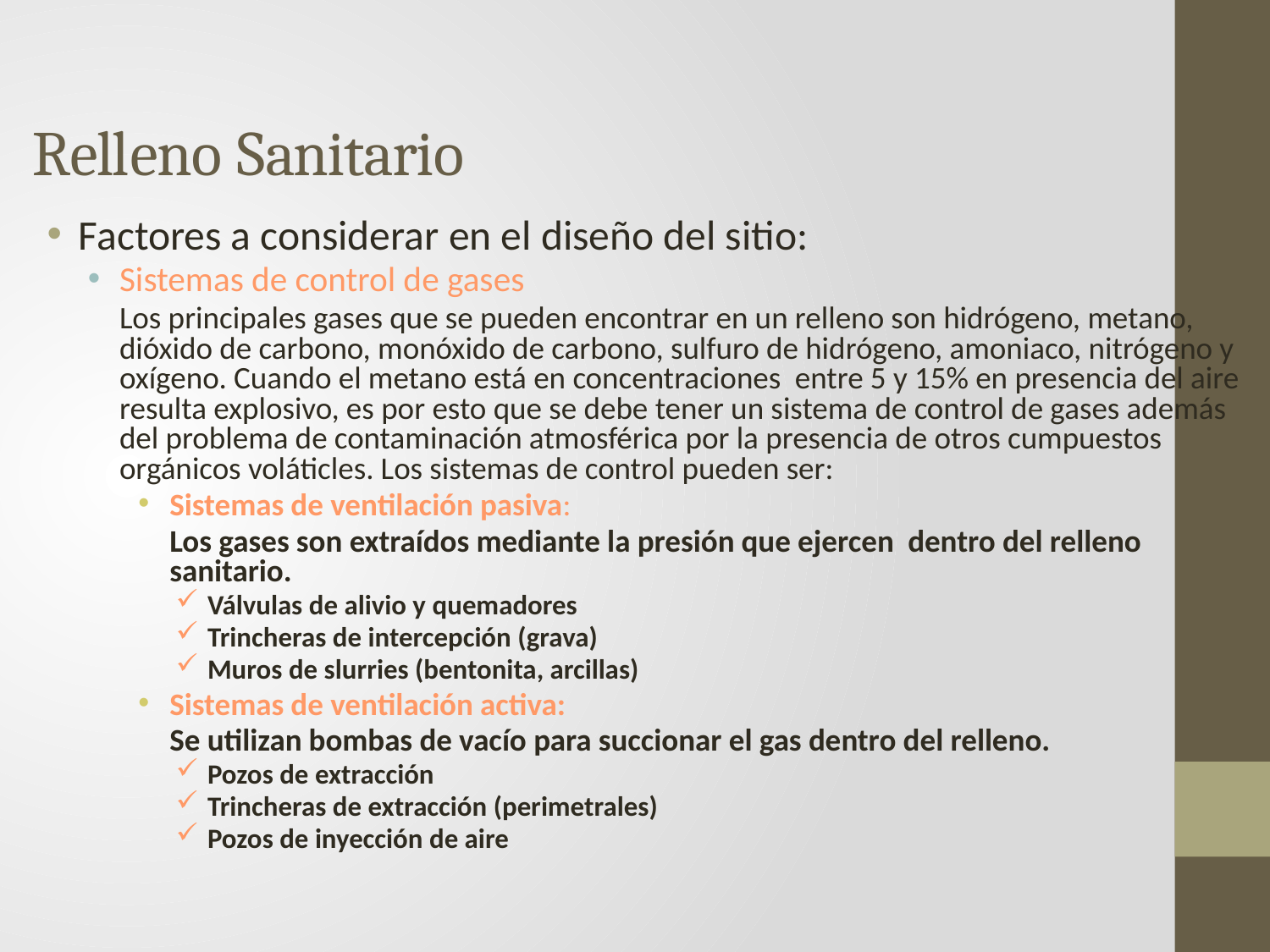

# Relleno Sanitario
Factores a considerar en el diseño del sitio:
Sistemas de control de gases
	Los principales gases que se pueden encontrar en un relleno son hidrógeno, metano, dióxido de carbono, monóxido de carbono, sulfuro de hidrógeno, amoniaco, nitrógeno y oxígeno. Cuando el metano está en concentraciones  entre 5 y 15% en presencia del aire resulta explosivo, es por esto que se debe tener un sistema de control de gases además del problema de contaminación atmosférica por la presencia de otros cumpuestos orgánicos voláticles. Los sistemas de control pueden ser:
Sistemas de ventilación pasiva:
	Los gases son extraídos mediante la presión que ejercen  dentro del relleno sanitario.
Válvulas de alivio y quemadores
Trincheras de intercepción (grava)
Muros de slurries (bentonita, arcillas)
Sistemas de ventilación activa:
	Se utilizan bombas de vacío para succionar el gas dentro del relleno.
Pozos de extracción
Trincheras de extracción (perimetrales)
Pozos de inyección de aire